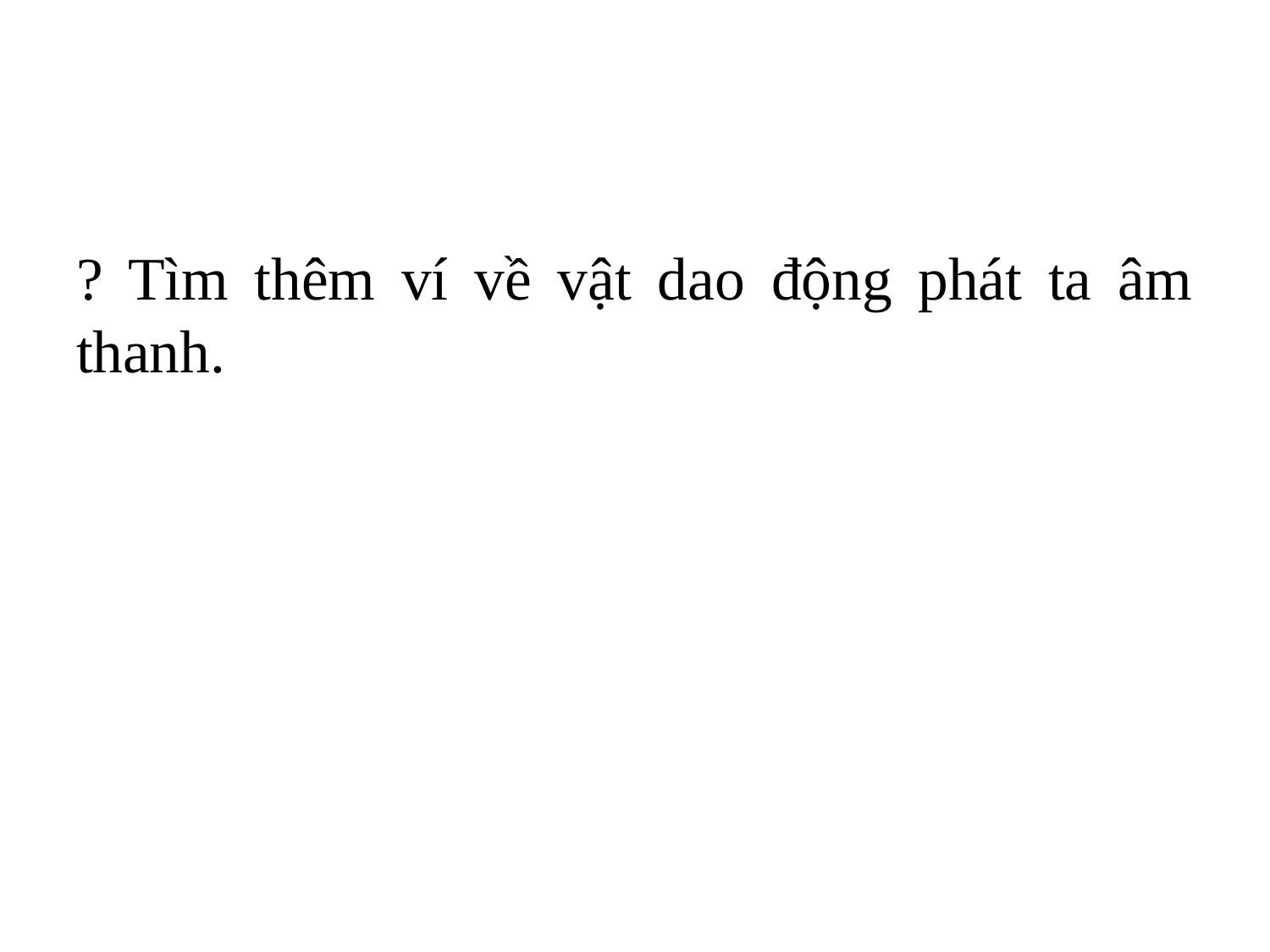

# ? Tìm thêm ví về vật dao động phát ta âm thanh.